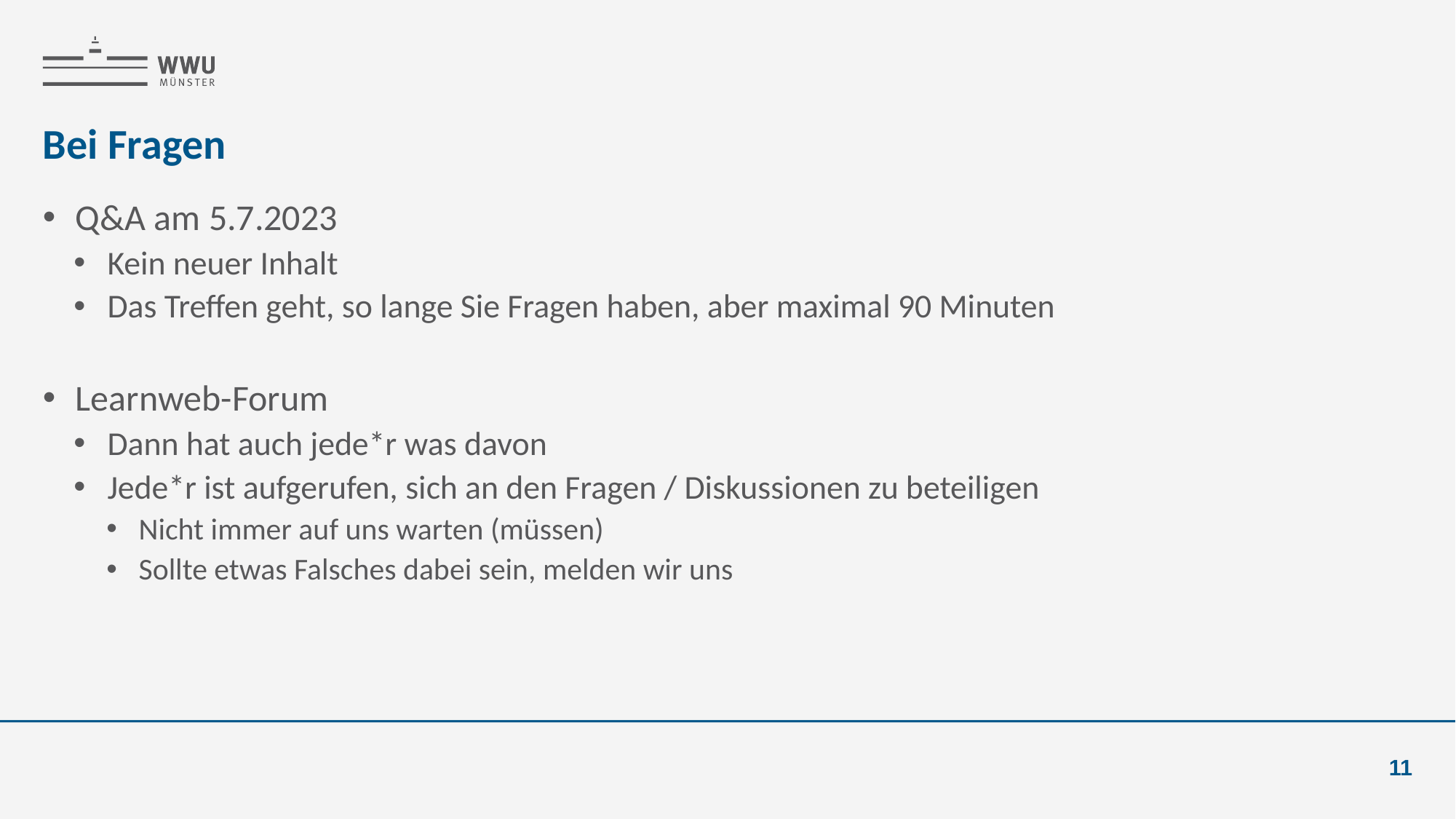

# Bei Fragen
Q&A am 5.7.2023
Kein neuer Inhalt
Das Treffen geht, so lange Sie Fragen haben, aber maximal 90 Minuten

Learnweb-Forum
Dann hat auch jede*r was davon
Jede*r ist aufgerufen, sich an den Fragen / Diskussionen zu beteiligen
Nicht immer auf uns warten (müssen)
Sollte etwas Falsches dabei sein, melden wir uns

11